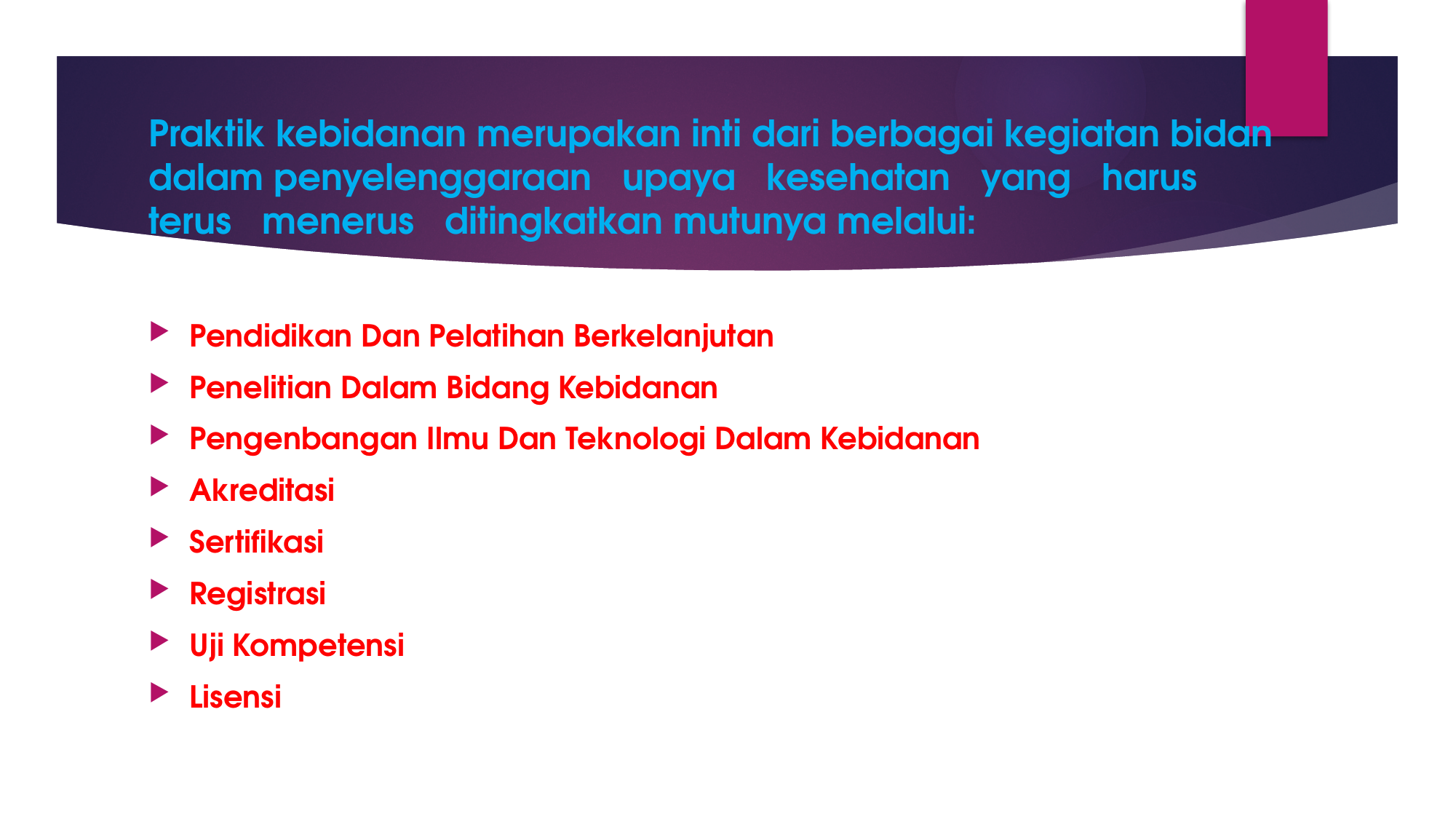

# Praktik kebidanan merupakan inti dari berbagai kegiatan bidan dalam penyelenggaraan   upaya   kesehatan   yang   harus   terus   menerus   ditingkatkan mutunya melalui:
Pendidikan Dan Pelatihan Berkelanjutan
Penelitian Dalam Bidang Kebidanan
Pengenbangan Ilmu Dan Teknologi Dalam Kebidanan
Akreditasi
Sertifikasi
Registrasi
Uji Kompetensi
Lisensi